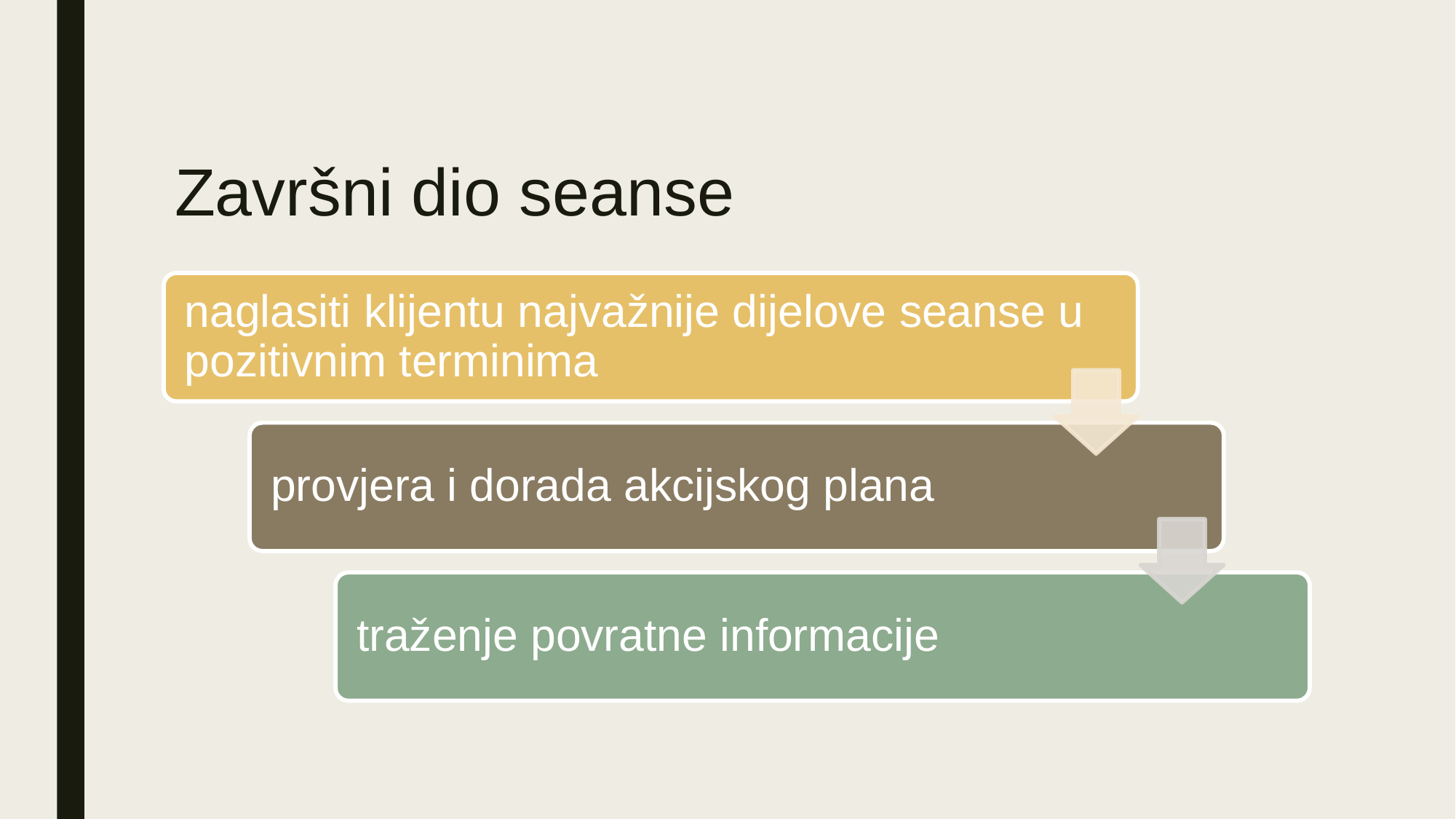

# Završni dio seanse
naglasiti klijentu najvažnije dijelove seanse u pozitivnim terminima
provjera i dorada akcijskog plana
traženje povratne informacije